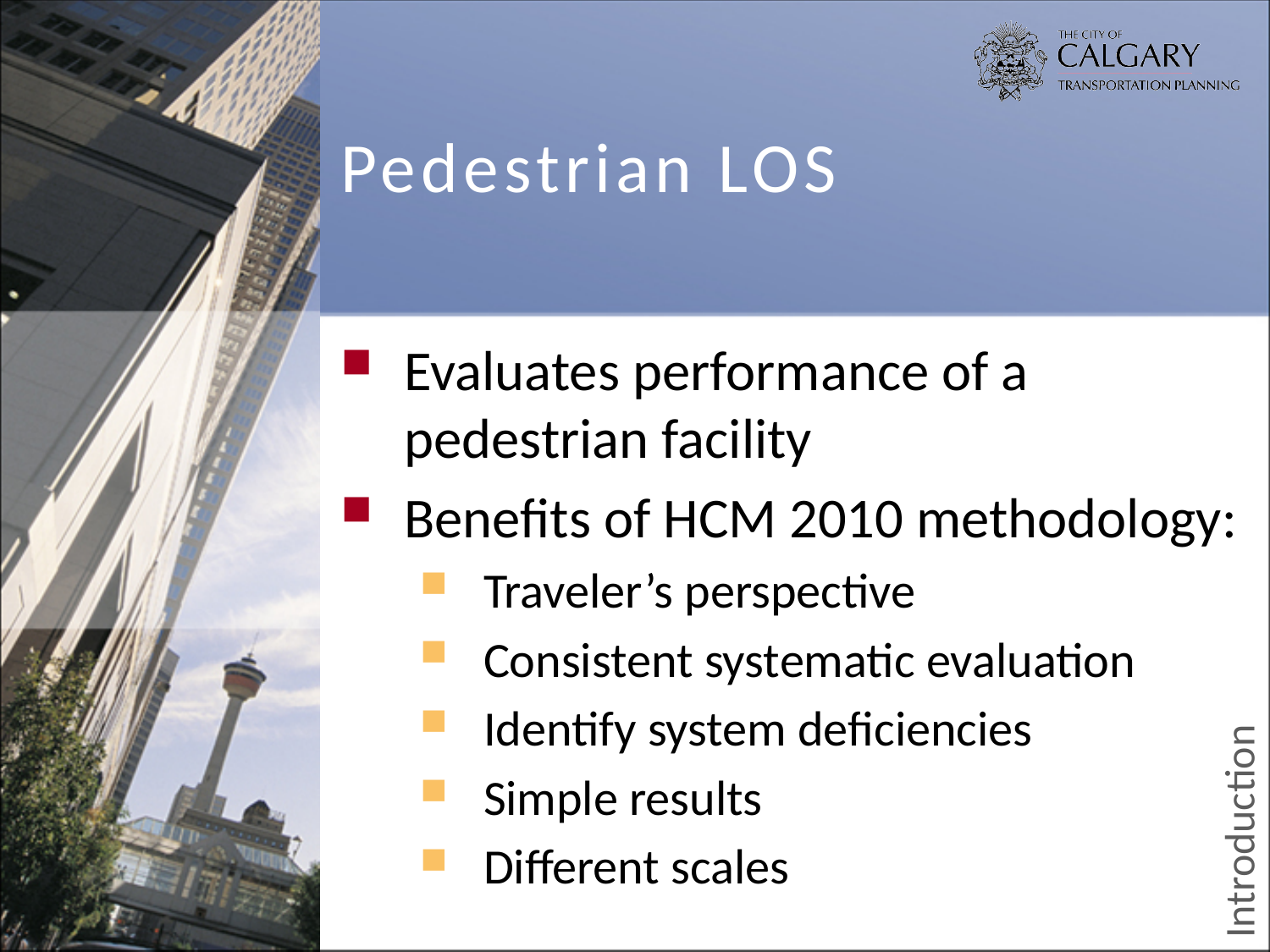

# Pedestrian LOS
Evaluates performance of a pedestrian facility
Benefits of HCM 2010 methodology:
Traveler’s perspective
Consistent systematic evaluation
Identify system deficiencies
Simple results
Different scales

Introduction